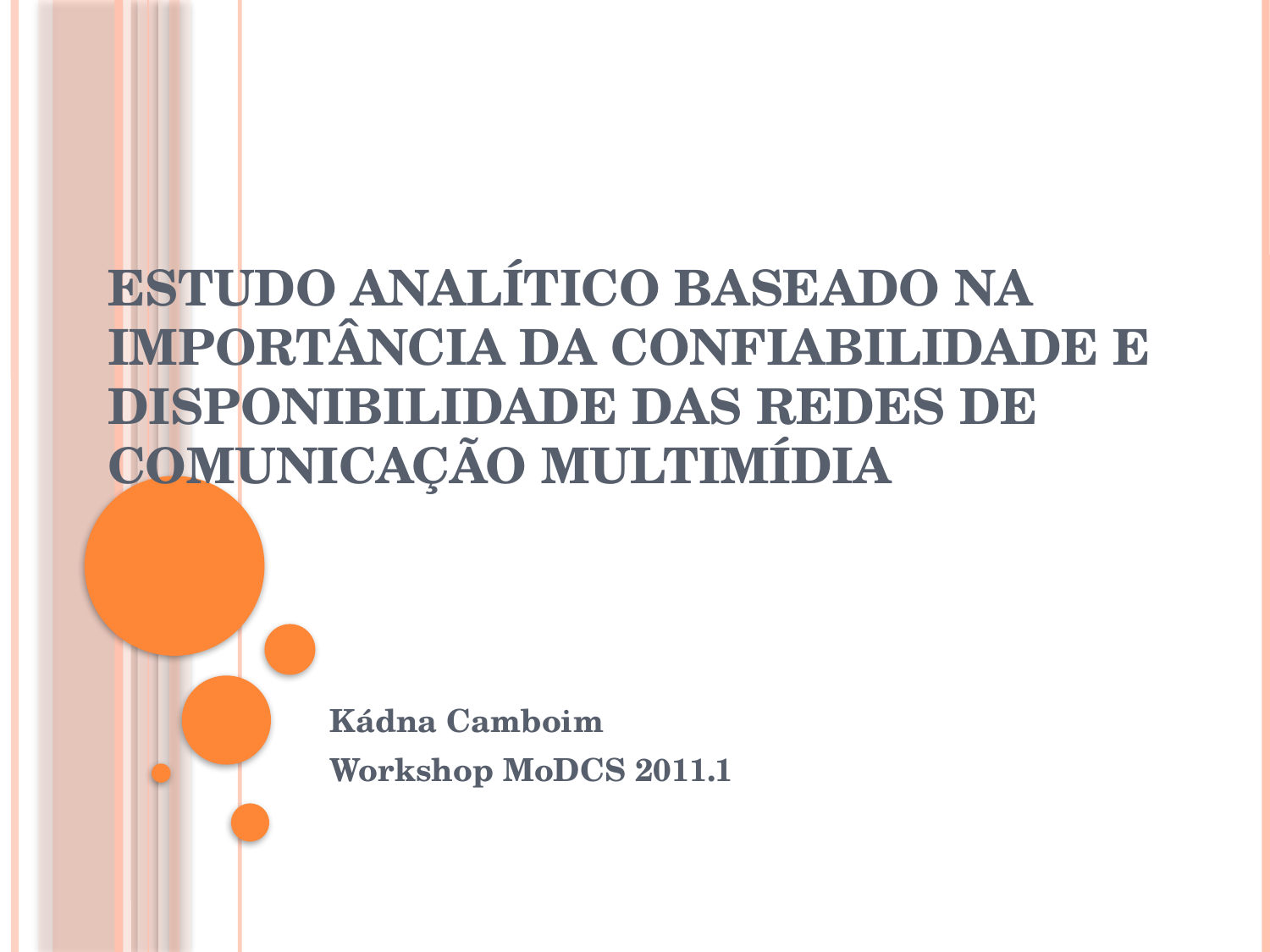

# Estudo Analítico Baseado na Importância da Confiabilidade e Disponibilidade das Redes de Comunicação Multimídia
Kádna Camboim
Workshop MoDCS 2011.1